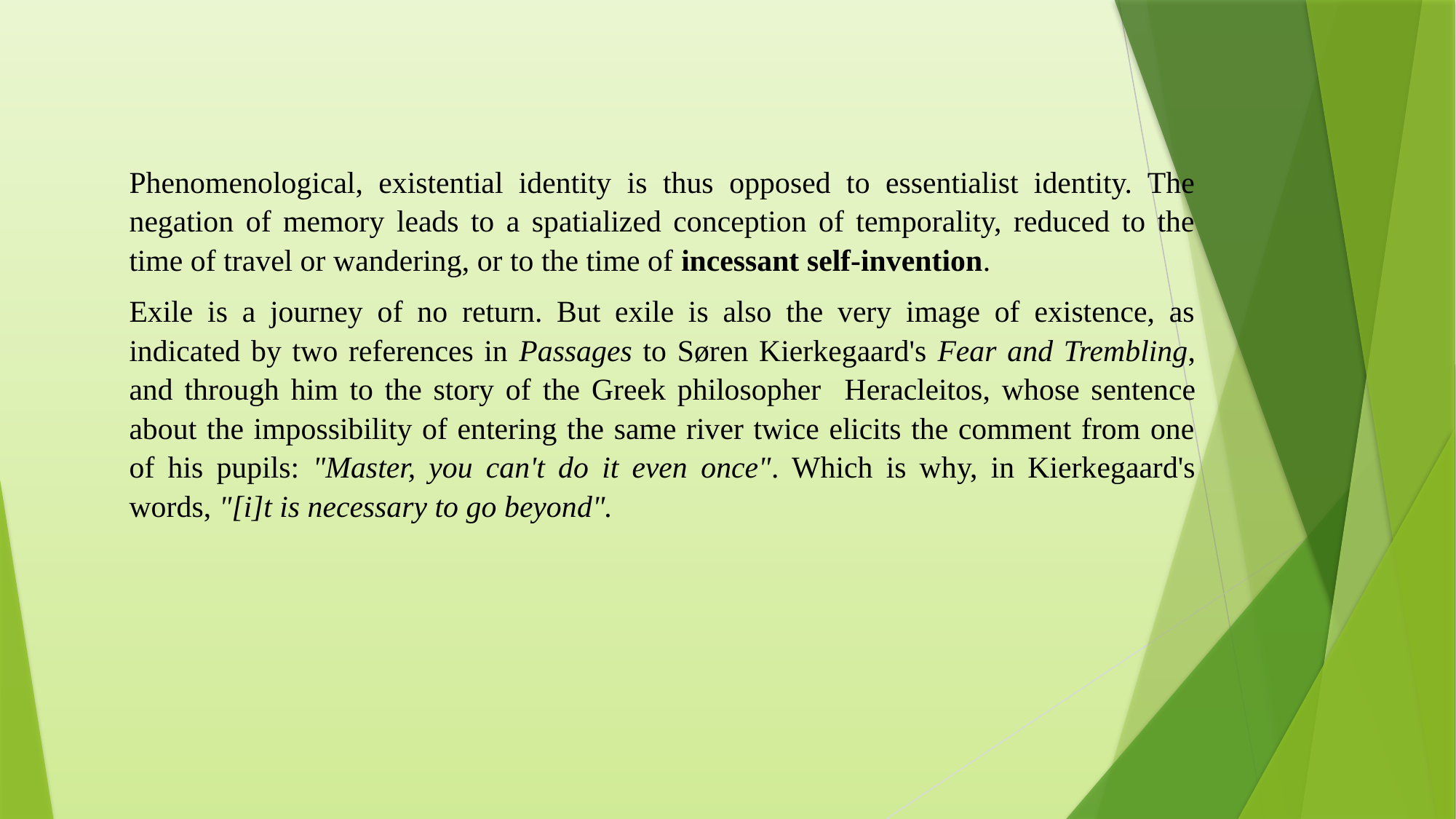

Phenomenological, existential identity is thus opposed to essentialist identity. The negation of memory leads to a spatialized conception of temporality, reduced to the time of travel or wandering, or to the time of incessant self-invention.
Exile is a journey of no return. But exile is also the very image of existence, as indicated by two references in Passages to Søren Kierkegaard's Fear and Trembling, and through him to the story of the Greek philosopher  Heracleitos, whose sentence about the impossibility of entering the same river twice elicits the comment from one of his pupils: "Master, you can't do it even once". Which is why, in Kierkegaard's words, "[i]t is necessary to go beyond".